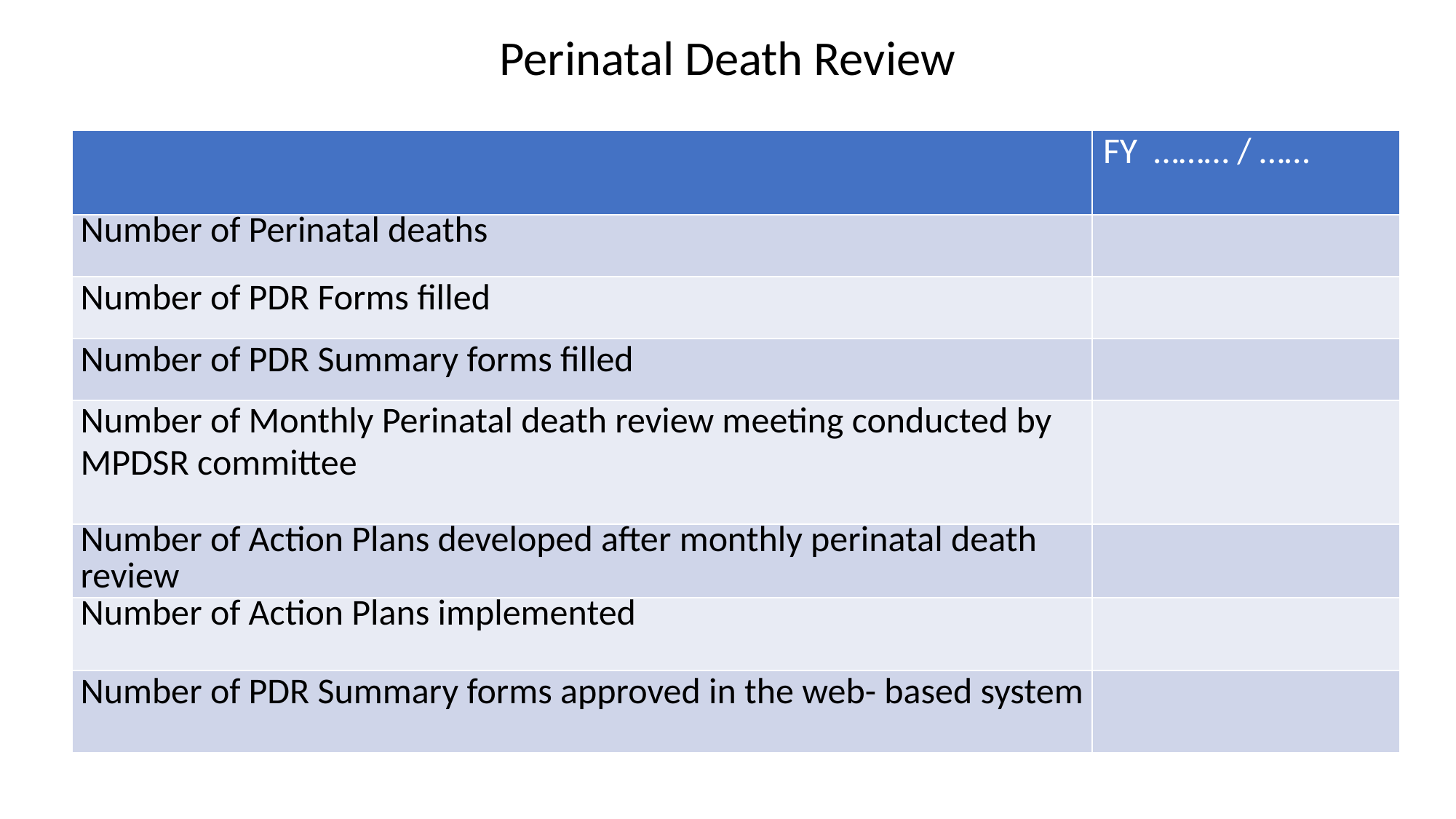

# Perinatal Death Review
|  | FY ……… / …… |
| --- | --- |
| Number of Perinatal deaths |  |
| Number of PDR Forms filled |  |
| Number of PDR Summary forms filled |  |
| Number of Monthly Perinatal death review meeting conducted by MPDSR committee |  |
| Number of Action Plans developed after monthly perinatal death review |  |
| Number of Action Plans implemented |  |
| Number of PDR Summary forms approved in the web- based system |  |